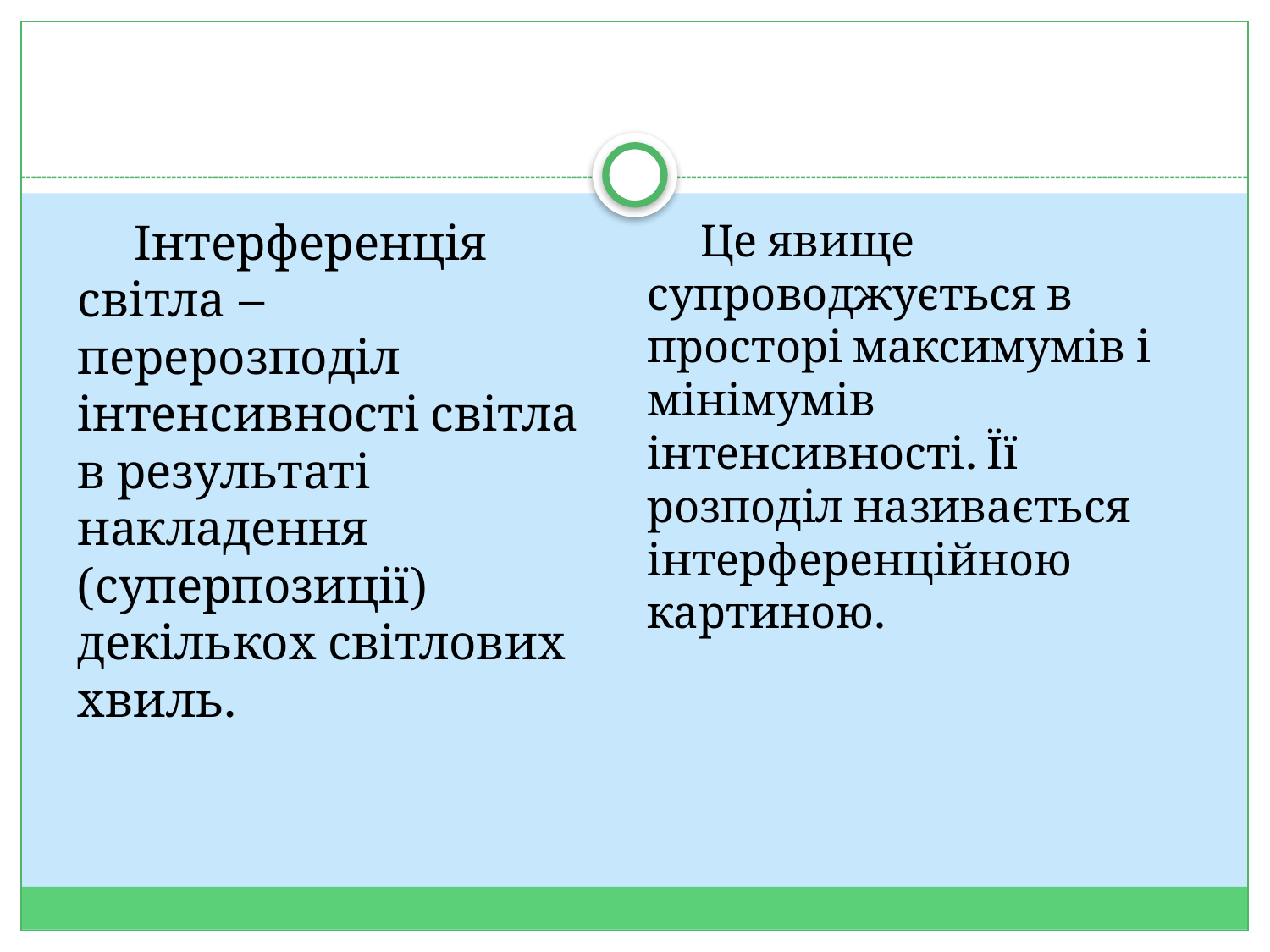

Інтерференція світла – перерозподіл інтенсивності світла в результаті накладення (суперпозиції) декількох світлових хвиль.
     Це явище супроводжується в просторі максимумів і мінімумів інтенсивності. Її розподіл називається інтерференційною картиною.